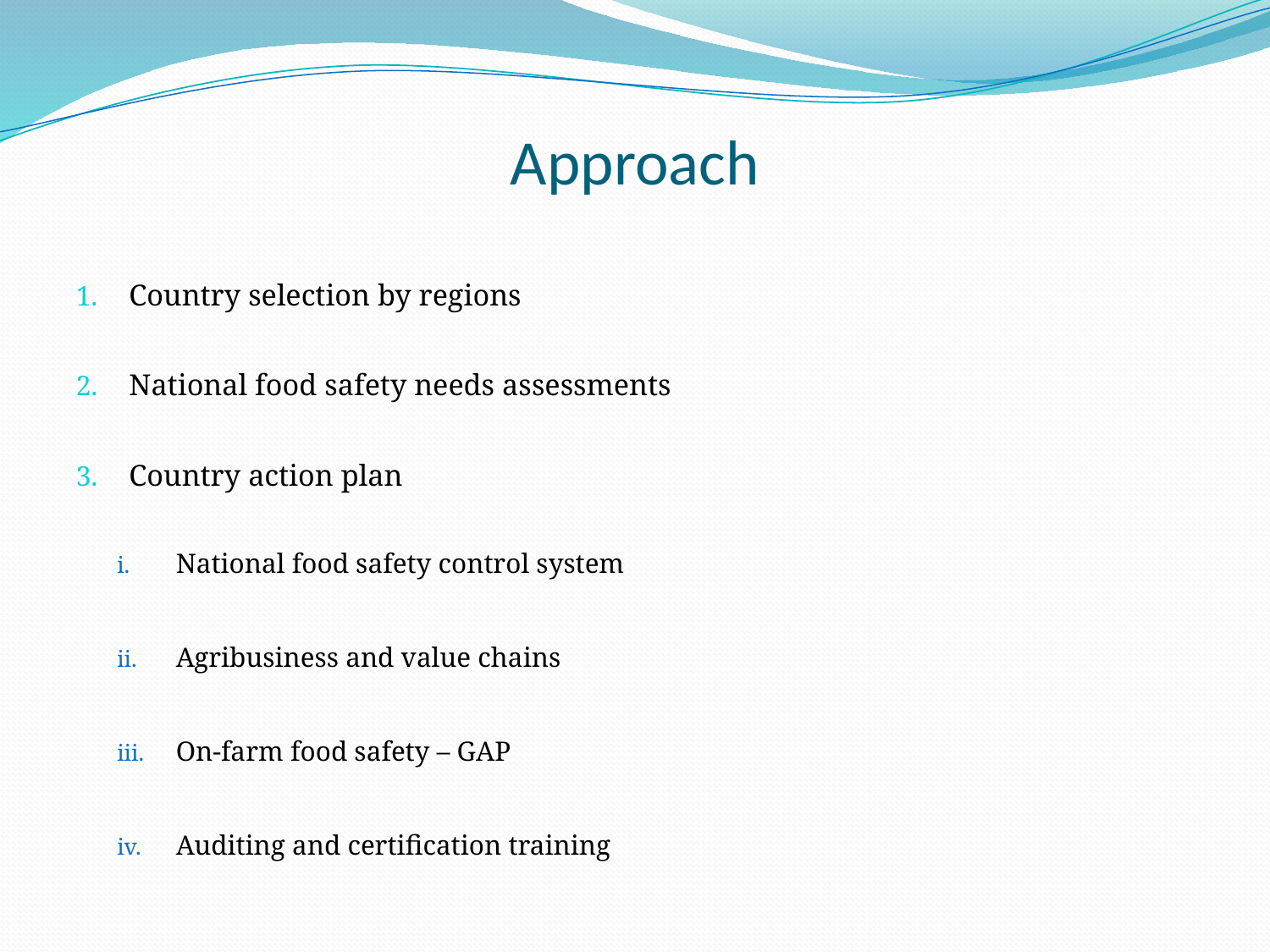

# Approach
Country selection by regions

National food safety needs assessments

Country action plan

National food safety control system

Agribusiness and value chains

On-farm food safety – GAP

Auditing and certification training